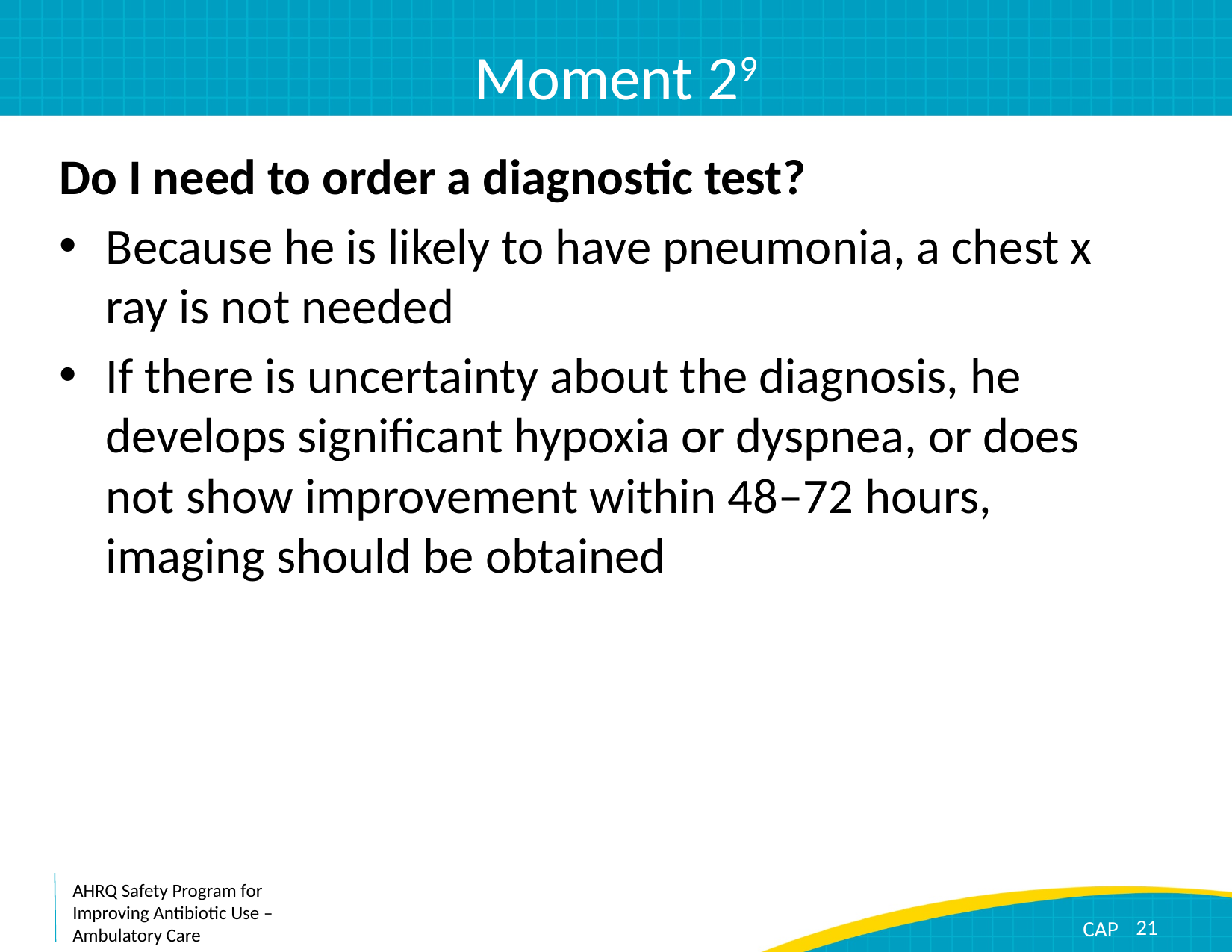

# Moment 29
Do I need to order a diagnostic test?
Because he is likely to have pneumonia, a chest x ray is not needed
If there is uncertainty about the diagnosis, he develops significant hypoxia or dyspnea, or does not show improvement within 48–72 hours, imaging should be obtained
21